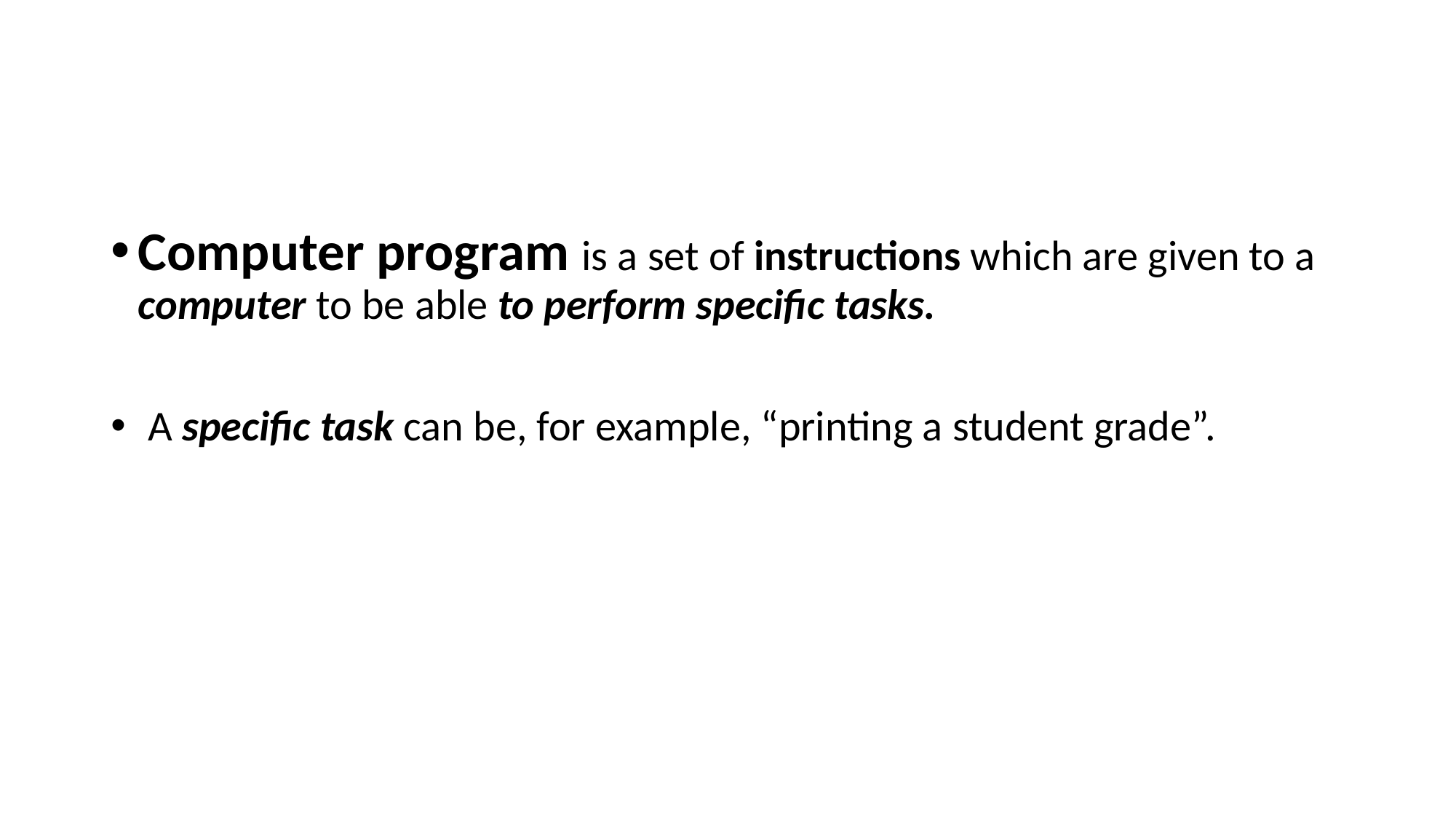

#
Computer program is a set of instructions which are given to a computer to be able to perform specific tasks.

 A specific task can be, for example, “printing a student grade”.